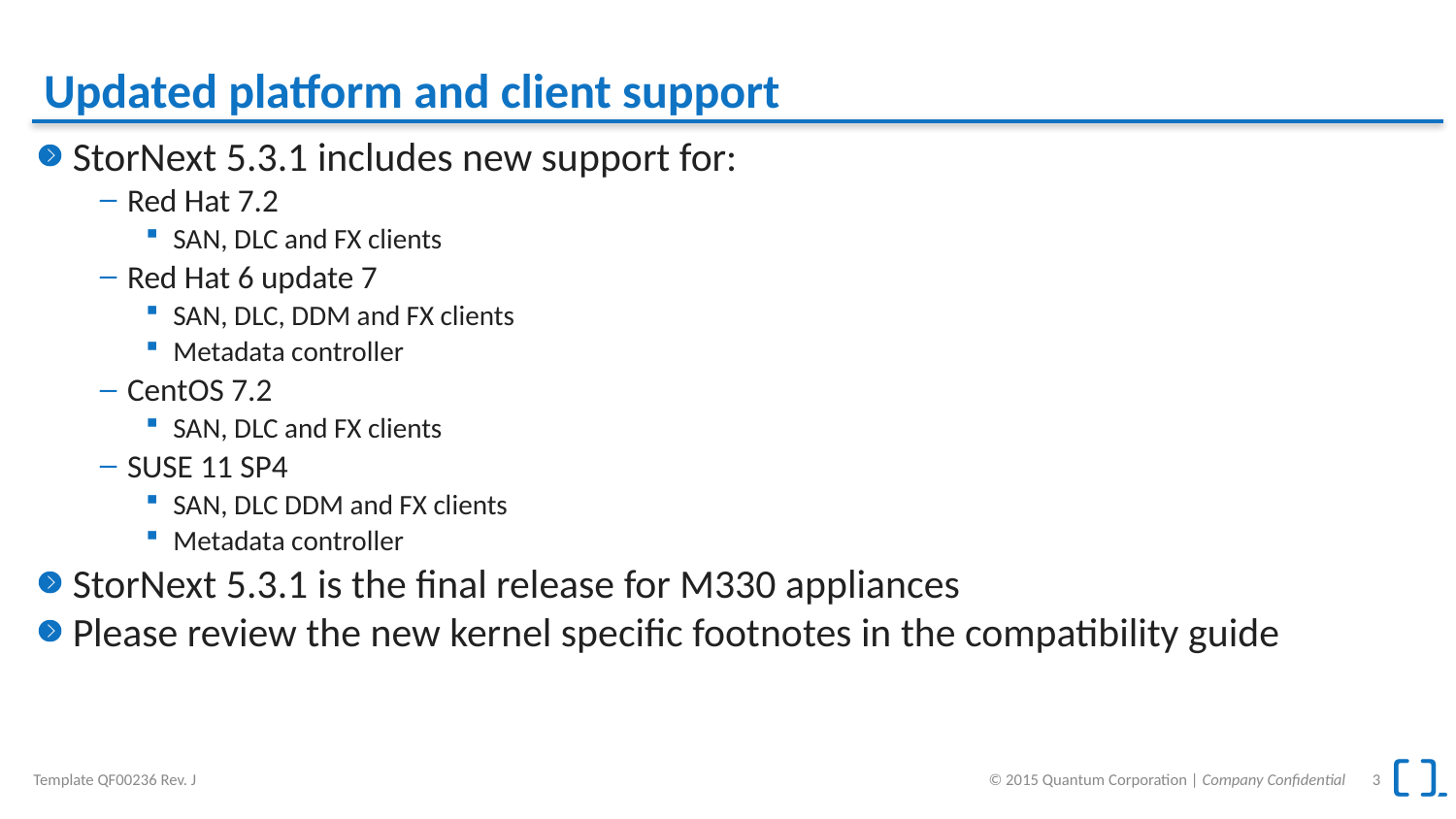

# Updated platform and client support
StorNext 5.3.1 includes new support for:
Red Hat 7.2
SAN, DLC and FX clients
Red Hat 6 update 7
SAN, DLC, DDM and FX clients
Metadata controller
CentOS 7.2
SAN, DLC and FX clients
SUSE 11 SP4
SAN, DLC DDM and FX clients
Metadata controller
StorNext 5.3.1 is the final release for M330 appliances
Please review the new kernel specific footnotes in the compatibility guide